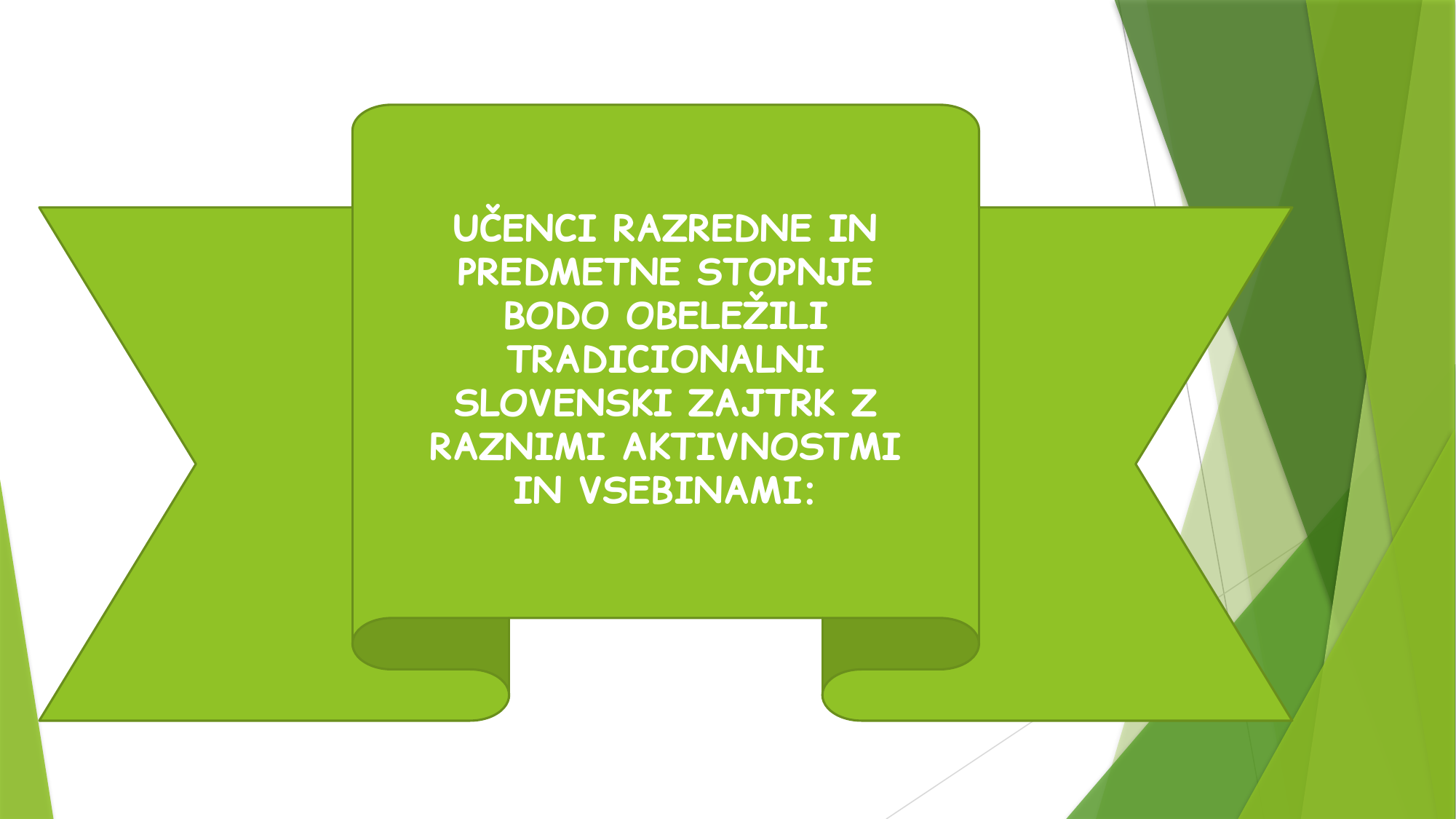

UČENCI RAZREDNE IN PREDMETNE STOPNJE BODO OBELEŽILI TRADICIONALNI SLOVENSKI ZAJTRK Z RAZNIMI AKTIVNOSTMI IN VSEBINAMI: